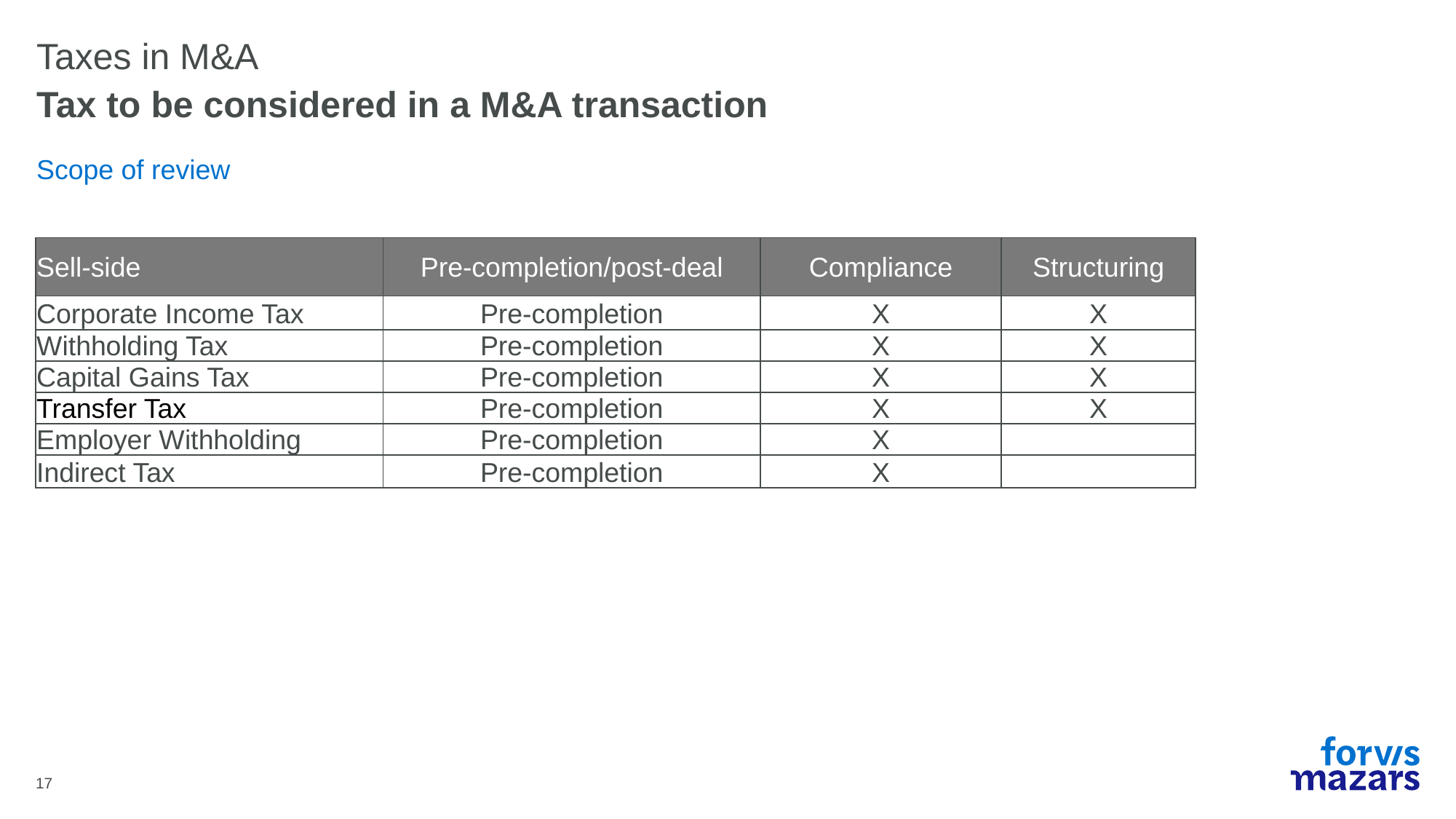

# Taxes in M&A
Tax to be considered in a M&A transaction
Scope of review

| Sell-side | Pre-completion/post-deal | Compliance | Structuring |
| --- | --- | --- | --- |
| Corporate Income Tax | Pre-completion | X | X |
| Withholding Tax | Pre-completion | X | X |
| Capital Gains Tax | Pre-completion | X | X |
| Transfer Tax | Pre-completion | X | X |
| Employer Withholding | Pre-completion | X |  |
| Indirect Tax | Pre-completion | X |  |
17